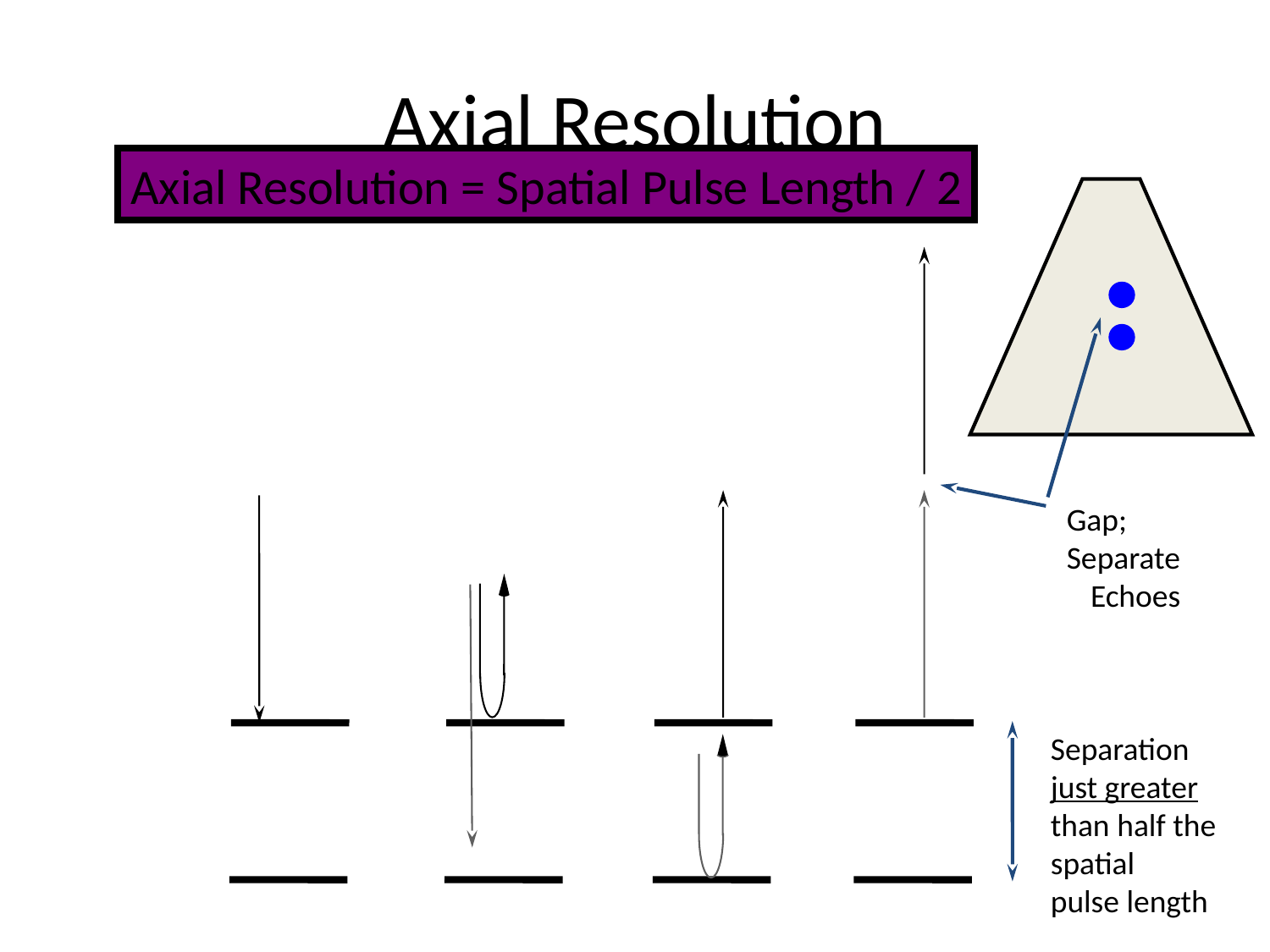

# Axial Resolution
Axial Resolution = Spatial Pulse Length / 2

Gap;
Separate
Echoes

Separation
just greater
than half the
spatial
pulse length